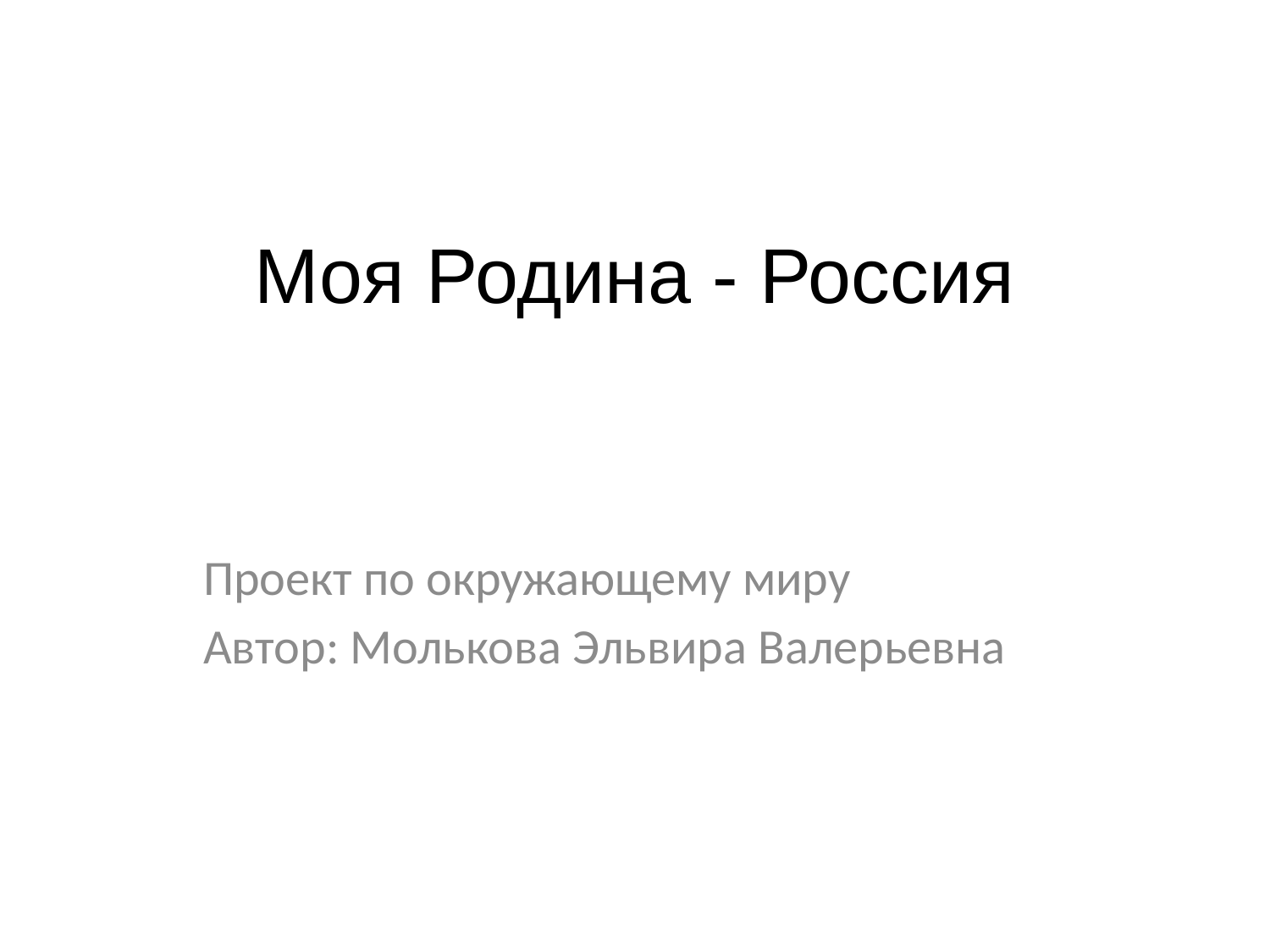

# Моя Родина - Россия
Проект по окружающему миру
Автор: Молькова Эльвира Валерьевна